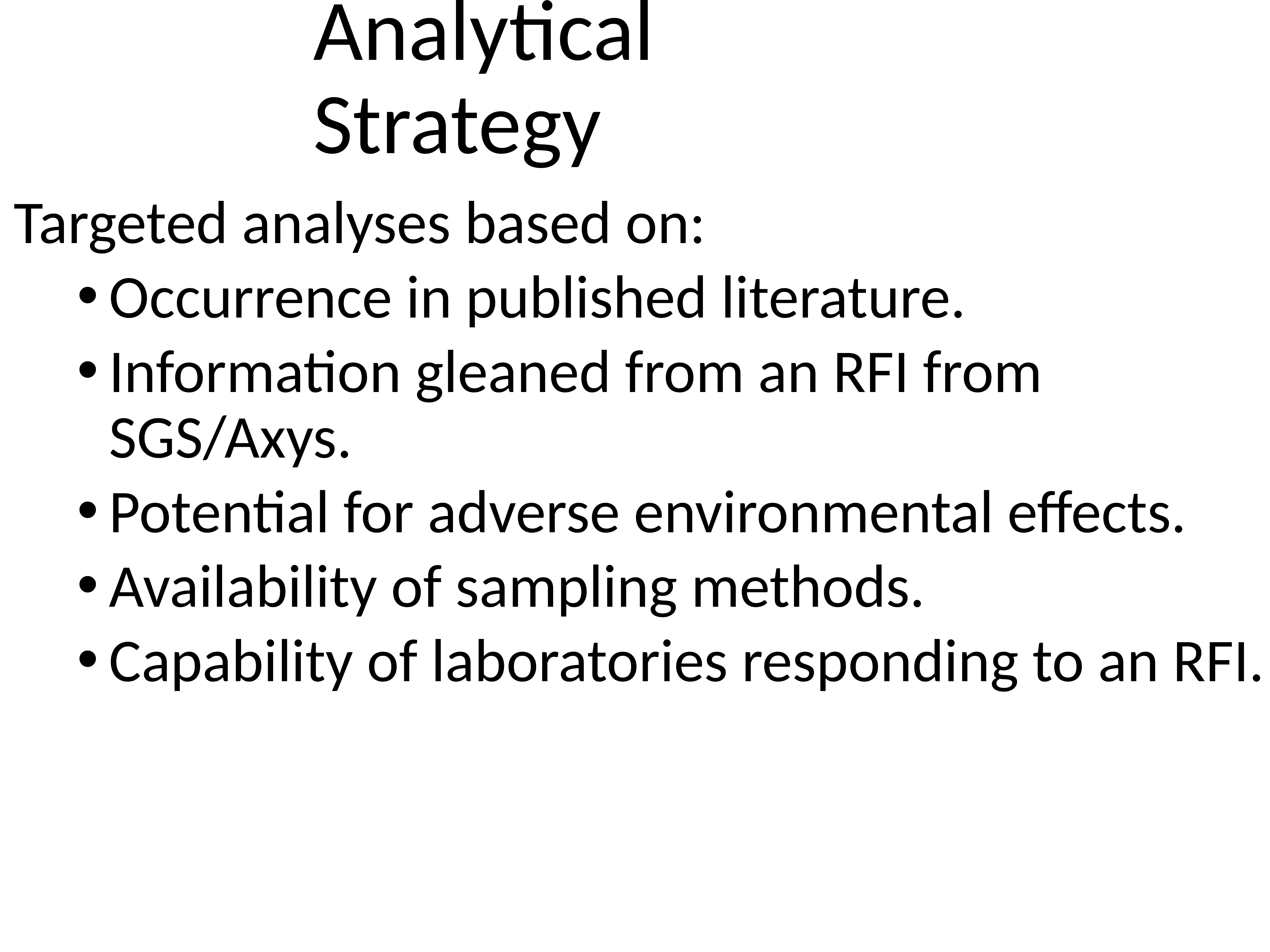

# Analytical Strategy
Targeted analyses based on:
Occurrence in published literature.
Information gleaned from an RFI from SGS/Axys.
Potential for adverse environmental effects.
Availability of sampling methods.
Capability of laboratories responding to an RFI.